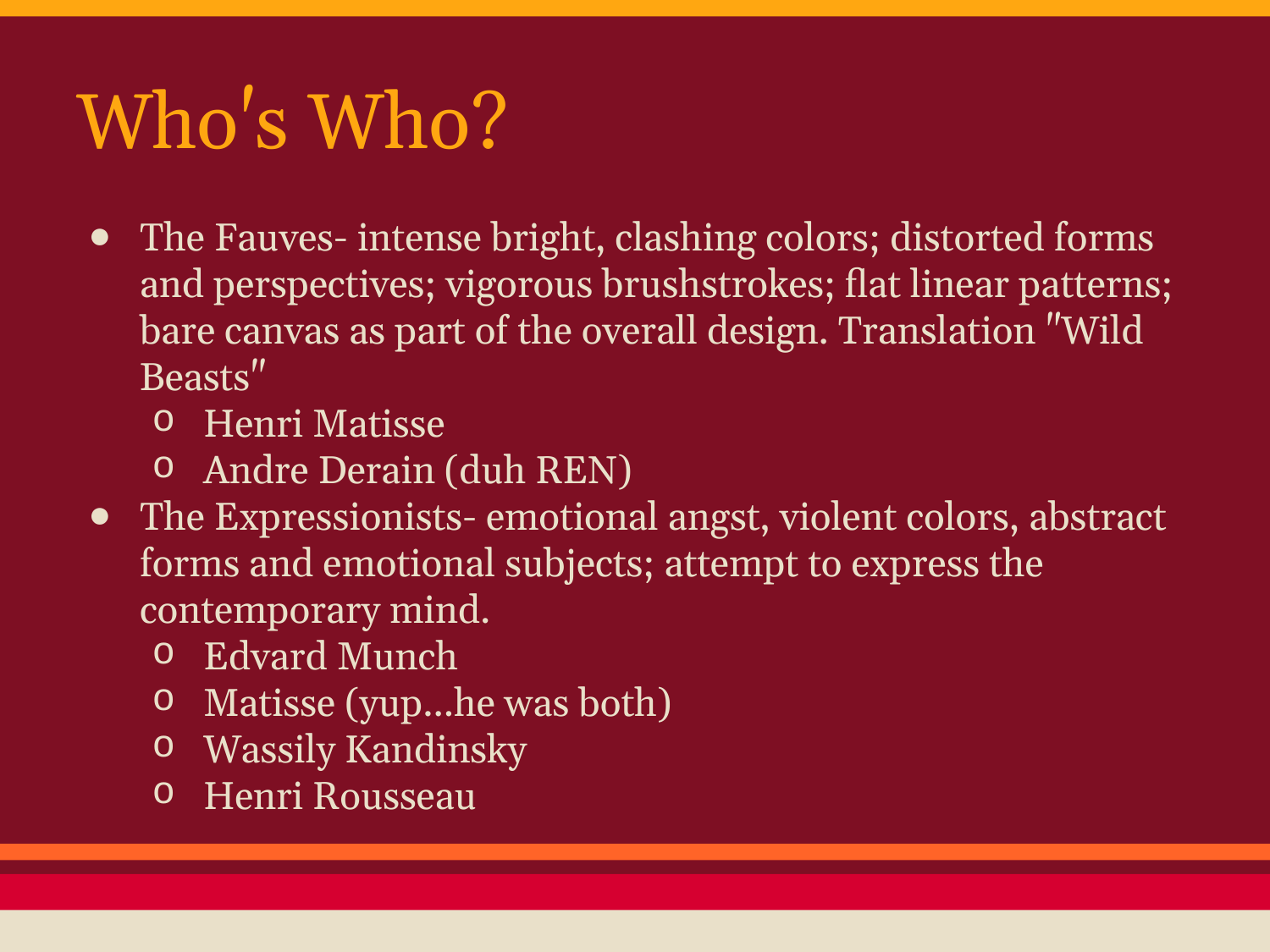

# Who's Who?
The Fauves- intense bright, clashing colors; distorted forms and perspectives; vigorous brushstrokes; flat linear patterns; bare canvas as part of the overall design. Translation "Wild Beasts"
Henri Matisse
Andre Derain (duh REN)
The Expressionists- emotional angst, violent colors, abstract forms and emotional subjects; attempt to express the contemporary mind.
Edvard Munch
Matisse (yup...he was both)
Wassily Kandinsky
Henri Rousseau